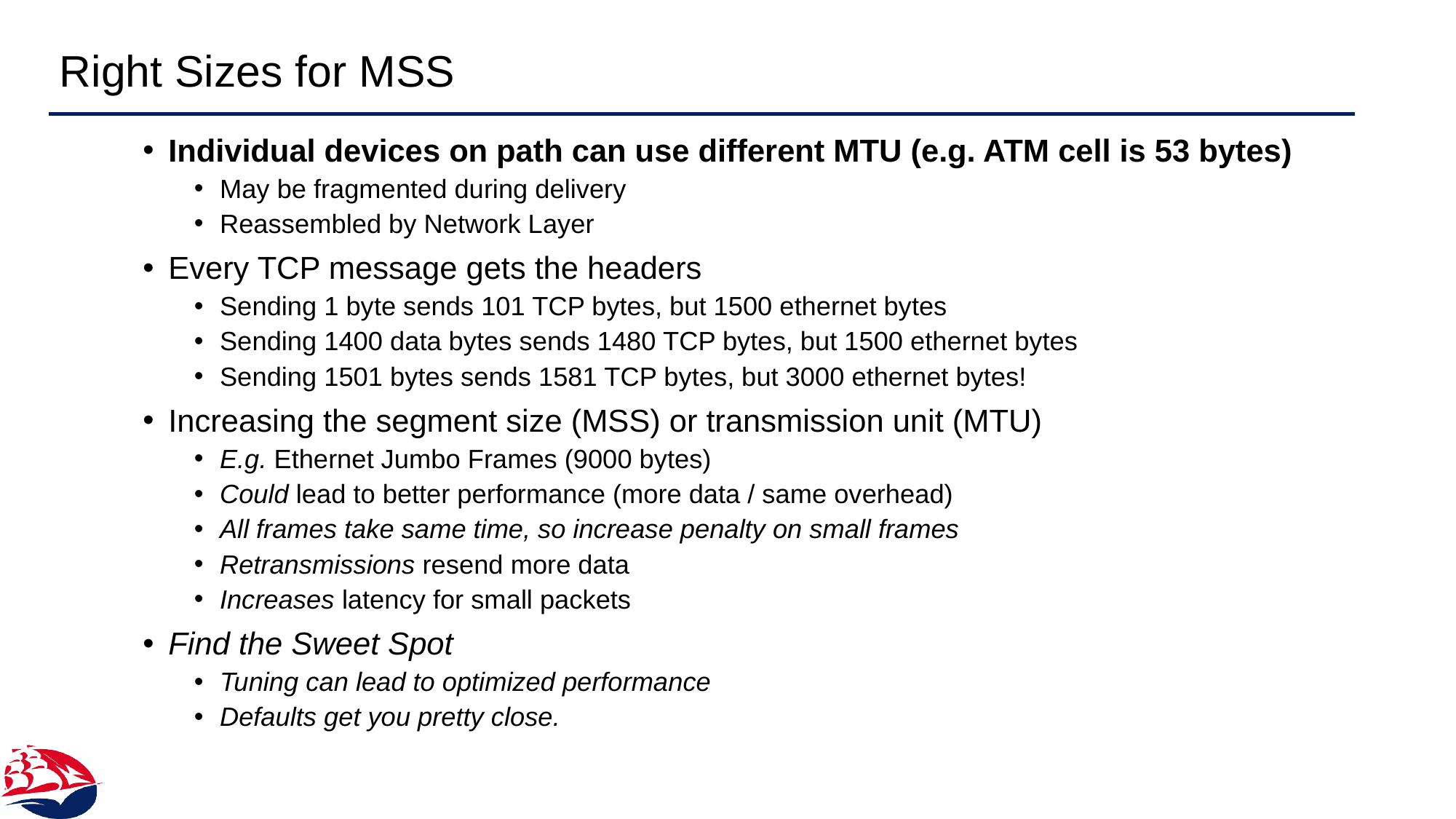

# Right Sizes for MSS
Individual devices on path can use different MTU (e.g. ATM cell is 53 bytes)
May be fragmented during delivery
Reassembled by Network Layer
Every TCP message gets the headers
Sending 1 byte sends 101 TCP bytes, but 1500 ethernet bytes
Sending 1400 data bytes sends 1480 TCP bytes, but 1500 ethernet bytes
Sending 1501 bytes sends 1581 TCP bytes, but 3000 ethernet bytes!
Increasing the segment size (MSS) or transmission unit (MTU)
E.g. Ethernet Jumbo Frames (9000 bytes)
Could lead to better performance (more data / same overhead)
All frames take same time, so increase penalty on small frames
Retransmissions resend more data
Increases latency for small packets
Find the Sweet Spot
Tuning can lead to optimized performance
Defaults get you pretty close.